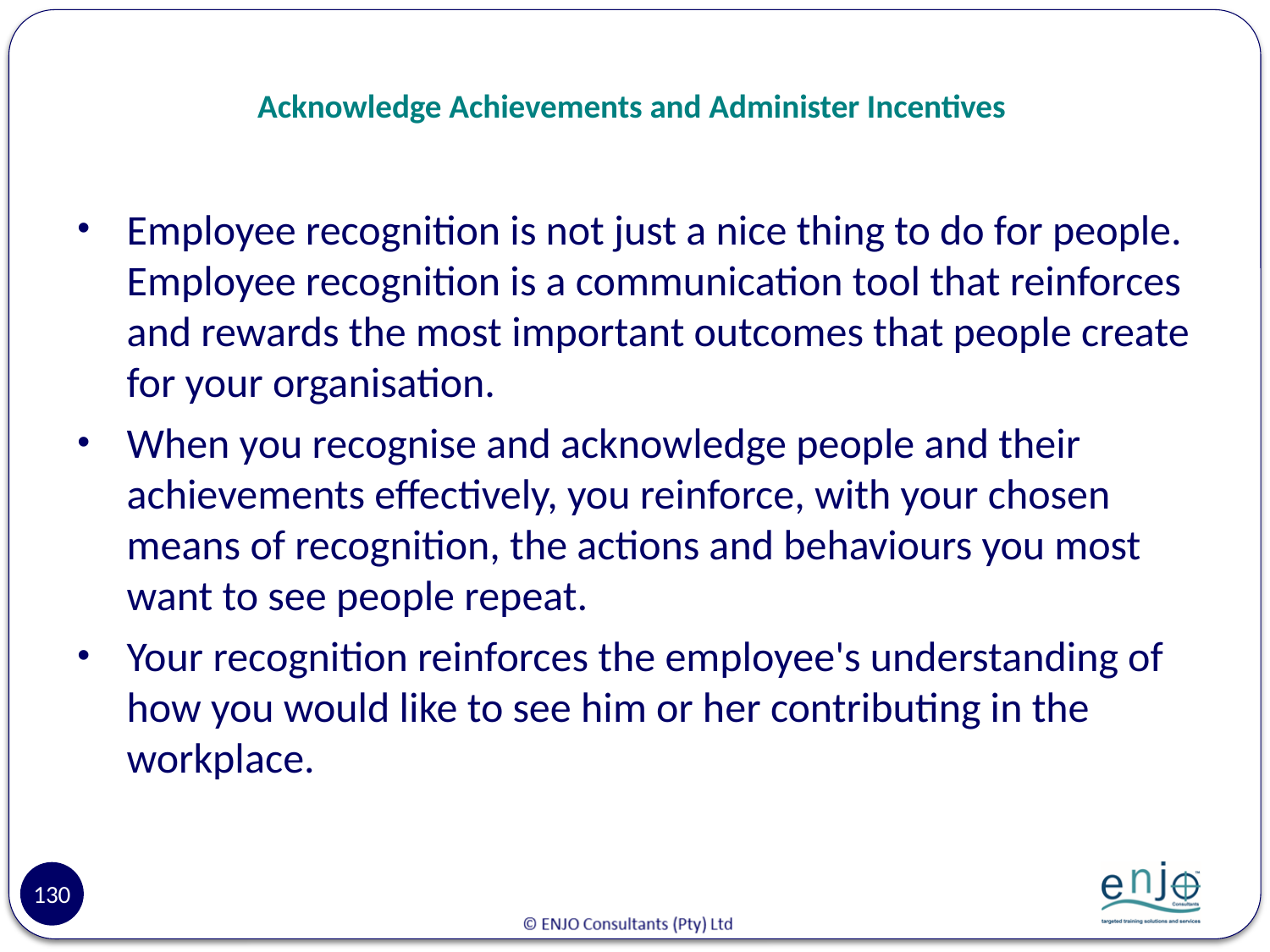

# Acknowledge Achievements and Administer Incentives
Employee recognition is not just a nice thing to do for people. Employee recognition is a communication tool that reinforces and rewards the most important outcomes that people create for your organisation.
When you recognise and acknowledge people and their achievements effectively, you reinforce, with your chosen means of recognition, the actions and behaviours you most want to see people repeat.
Your recognition reinforces the employee's understanding of how you would like to see him or her contributing in the workplace.

130